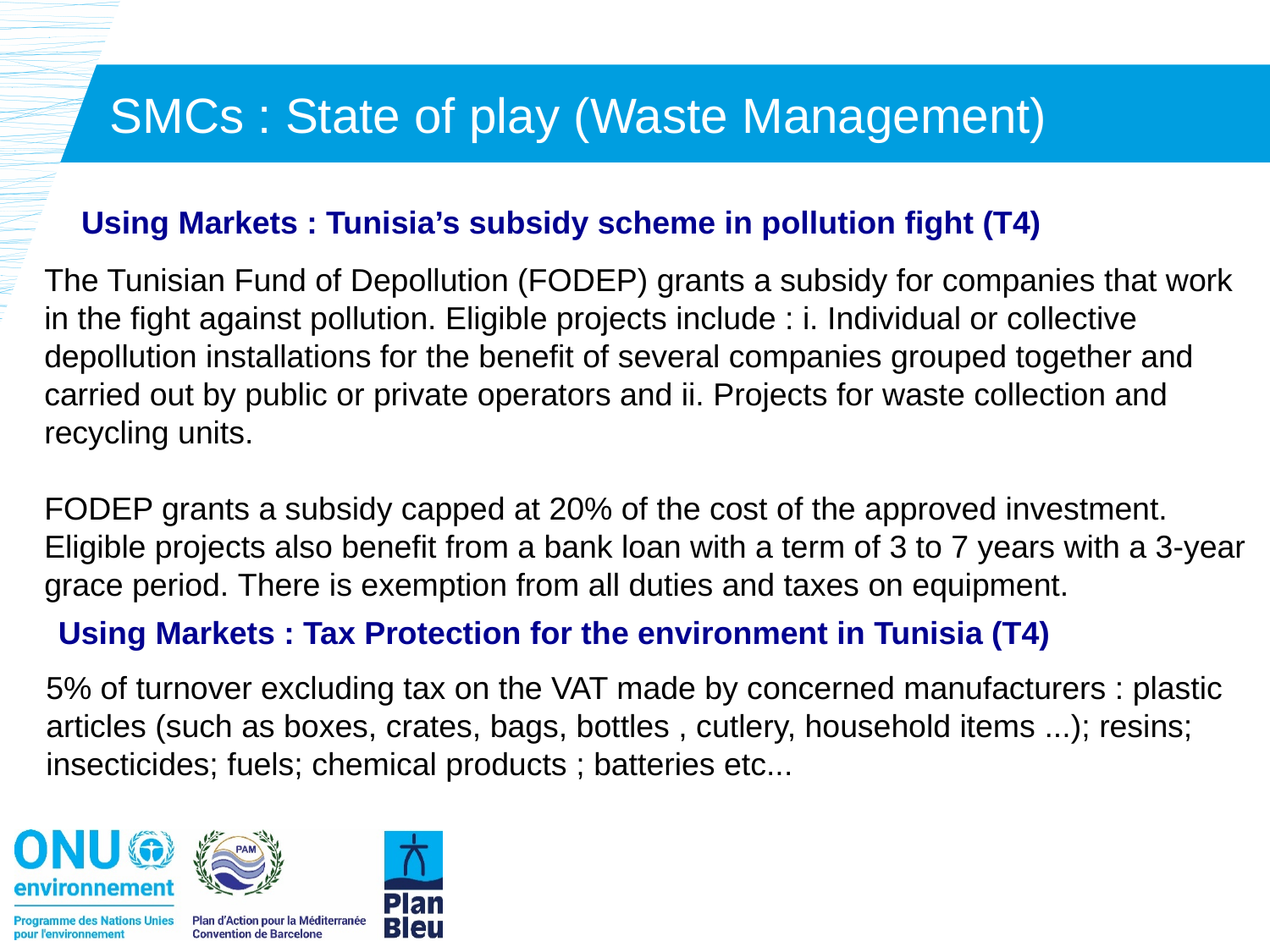

# SMCs : State of play (Waste Management)
Using Markets : Tunisia’s subsidy scheme in pollution fight (T4)
The Tunisian Fund of Depollution (FODEP) grants a subsidy for companies that work in the fight against pollution. Eligible projects include : i. Individual or collective depollution installations for the benefit of several companies grouped together and carried out by public or private operators and ii. Projects for waste collection and recycling units.

FODEP grants a subsidy capped at 20% of the cost of the approved investment. Eligible projects also benefit from a bank loan with a term of 3 to 7 years with a 3-year grace period. There is exemption from all duties and taxes on equipment.
Using Markets : Tax Protection for the environment in Tunisia (T4)
5% of turnover excluding tax on the VAT made by concerned manufacturers : plastic articles (such as boxes, crates, bags, bottles , cutlery, household items ...); resins; insecticides; fuels; chemical products ; batteries etc...